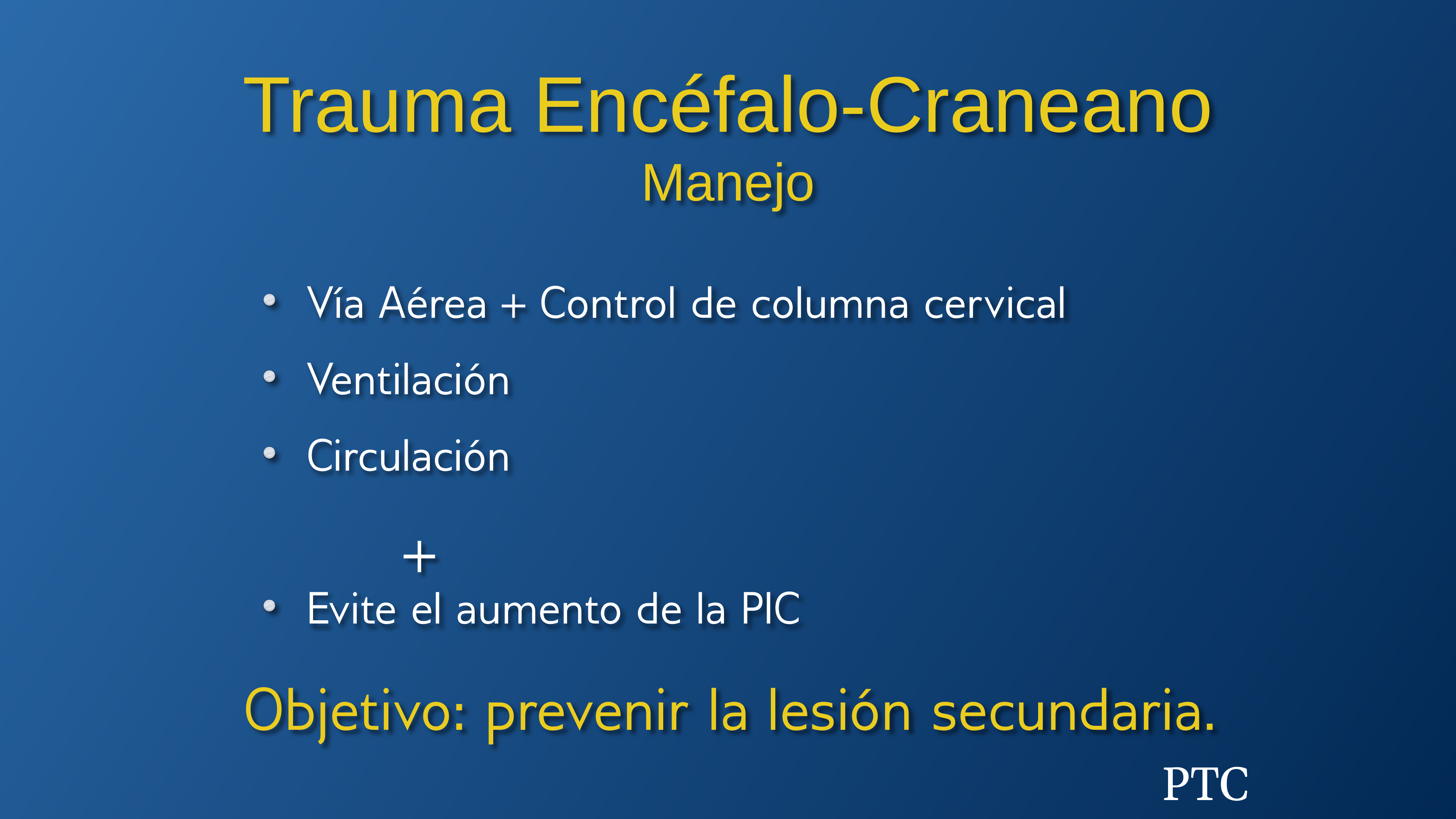

Trauma Encéfalo-Craneano
Manejo
Vía Aérea + Control de columna cervical
Ventilación
Circulación

Evite el aumento de la PIC
+
Objetivo: prevenir la lesión secundaria.
PTC